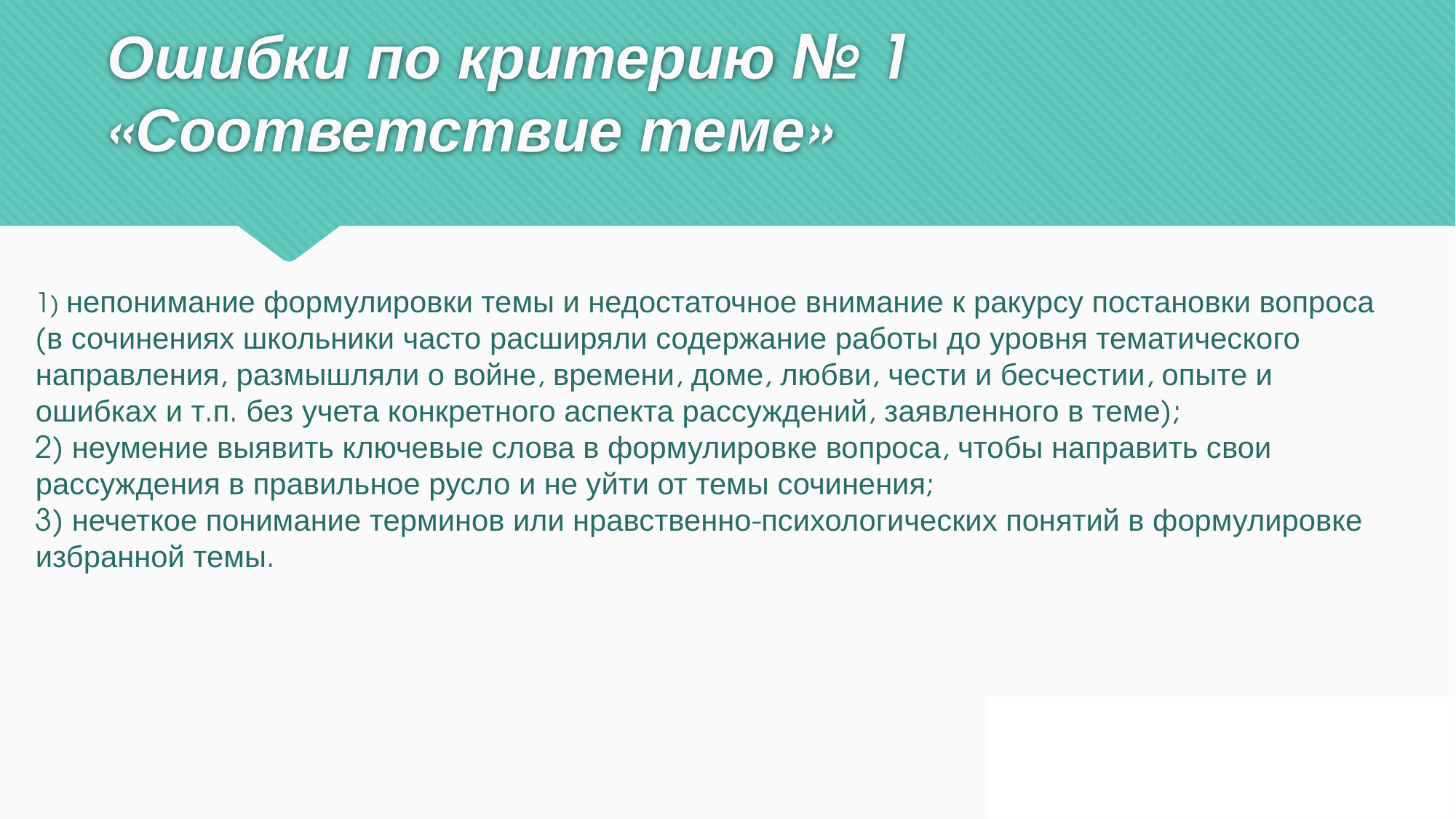

# Ошибки по критерию № 1 «Соответствие теме»
1) непонимание формулировки темы и недостаточное внимание к ракурсу постановки вопроса (в сочинениях школьники часто расширяли содержание работы до уровня тематического направления, размышляли о войне, времени, доме, любви, чести и бесчестии, опыте и ошибках и т.п. без учета конкретного аспекта рассуждений, заявленного в теме);
2) неумение выявить ключевые слова в формулировке вопроса, чтобы направить свои рассуждения в правильное русло и не уйти от темы сочинения;
3) нечеткое понимание терминов или нравственно-психологических понятий в формулировке избранной темы.